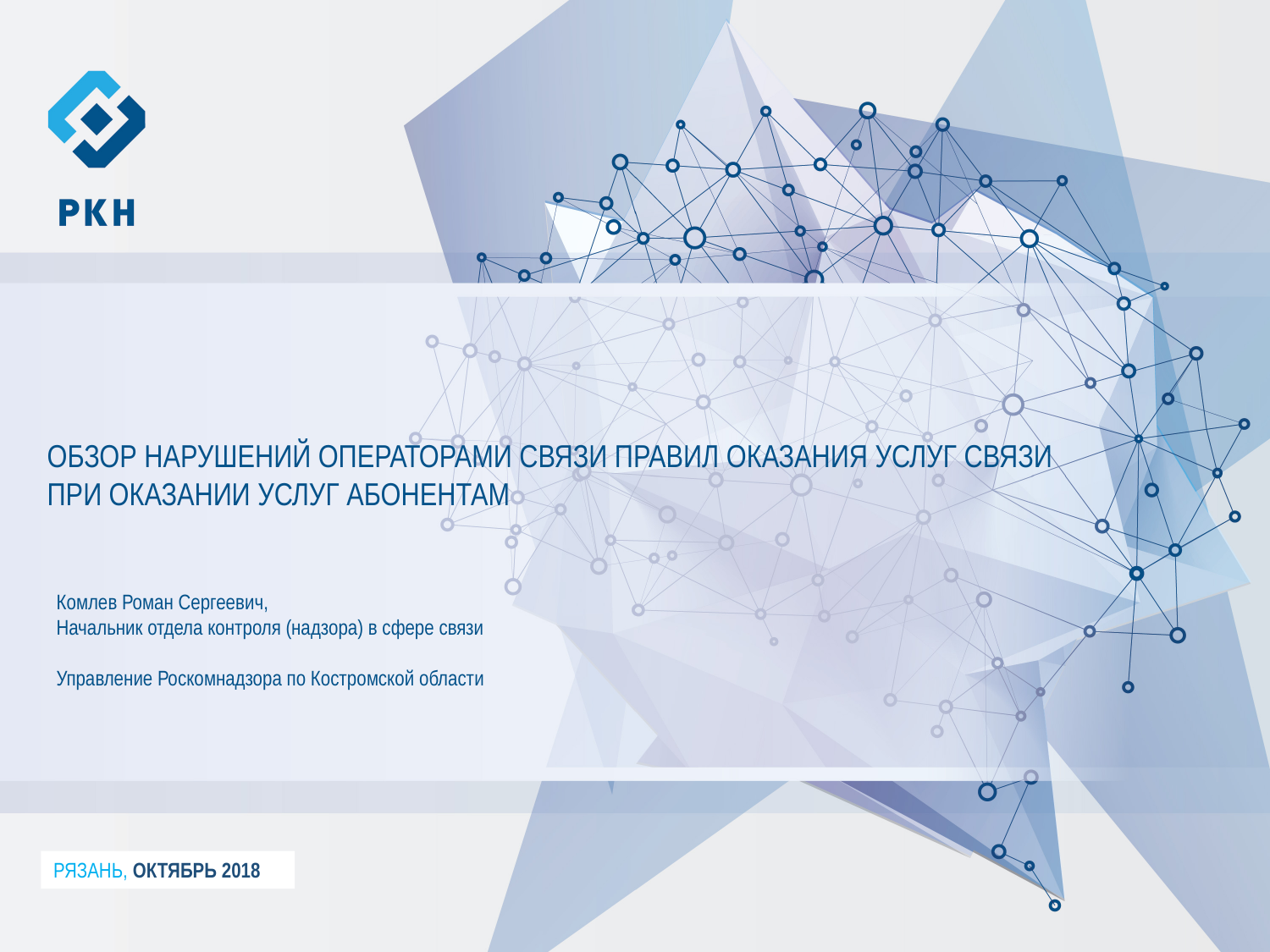

ОБЗОР НАРУШЕНИЙ ОПЕРАТОРАМИ СВЯЗИ ПРАВИЛ ОКАЗАНИЯ УСЛУГ СВЯЗИ ПРИ ОКАЗАНИИ УСЛУГ АБОНЕНТАМ
Комлев Роман Сергеевич,
Начальник отдела контроля (надзора) в сфере связи

Управление Роскомнадзора по Костромской области
РЯЗАНЬ, ОКТЯБРЬ 2018